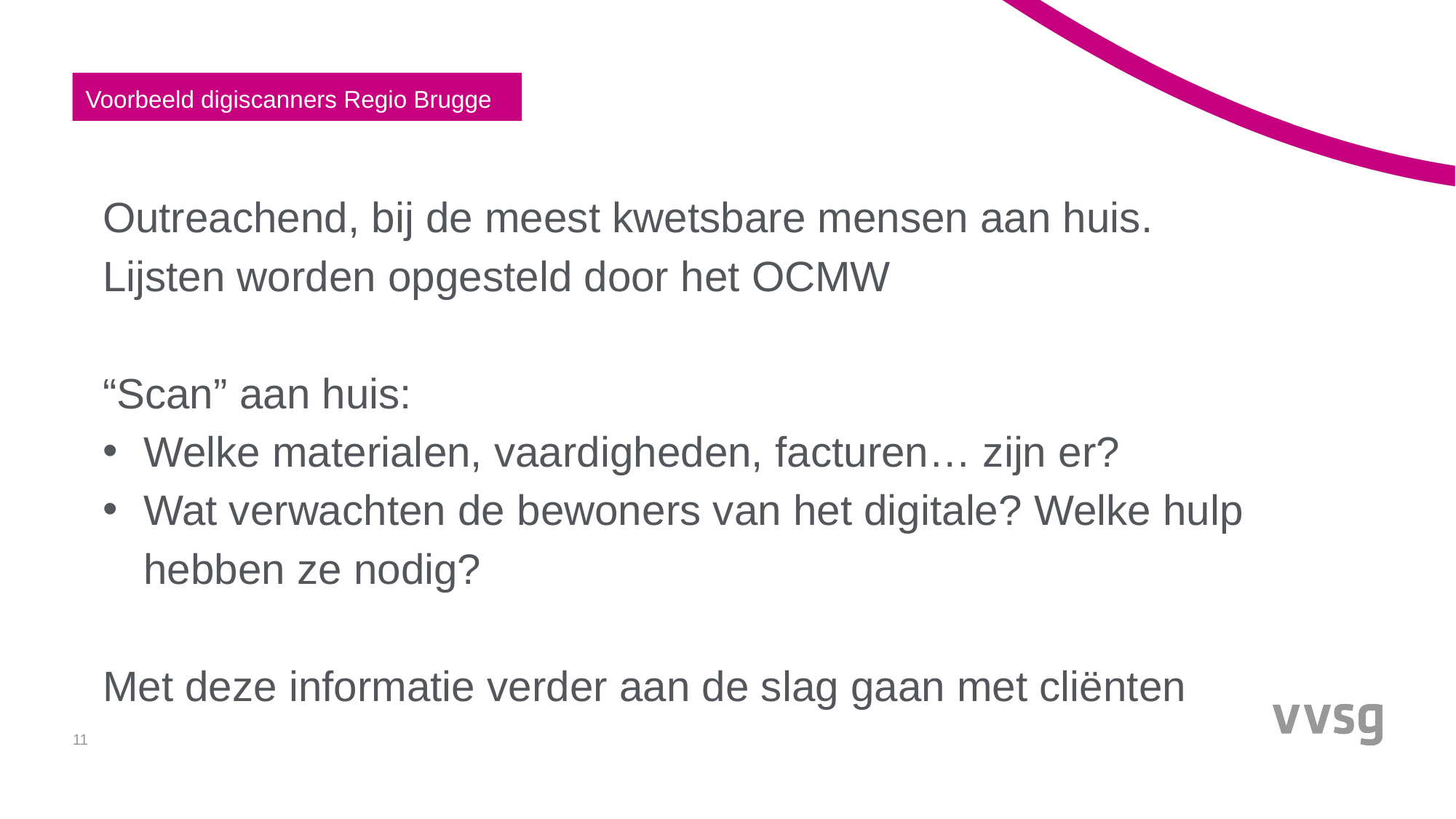

Voorbeeld digiscanners Regio Brugge
Outreachend, bij de meest kwetsbare mensen aan huis.
Lijsten worden opgesteld door het OCMW

“Scan” aan huis:
Welke materialen, vaardigheden, facturen… zijn er?
Wat verwachten de bewoners van het digitale? Welke hulp hebben ze nodig?

Met deze informatie verder aan de slag gaan met cliënten
11